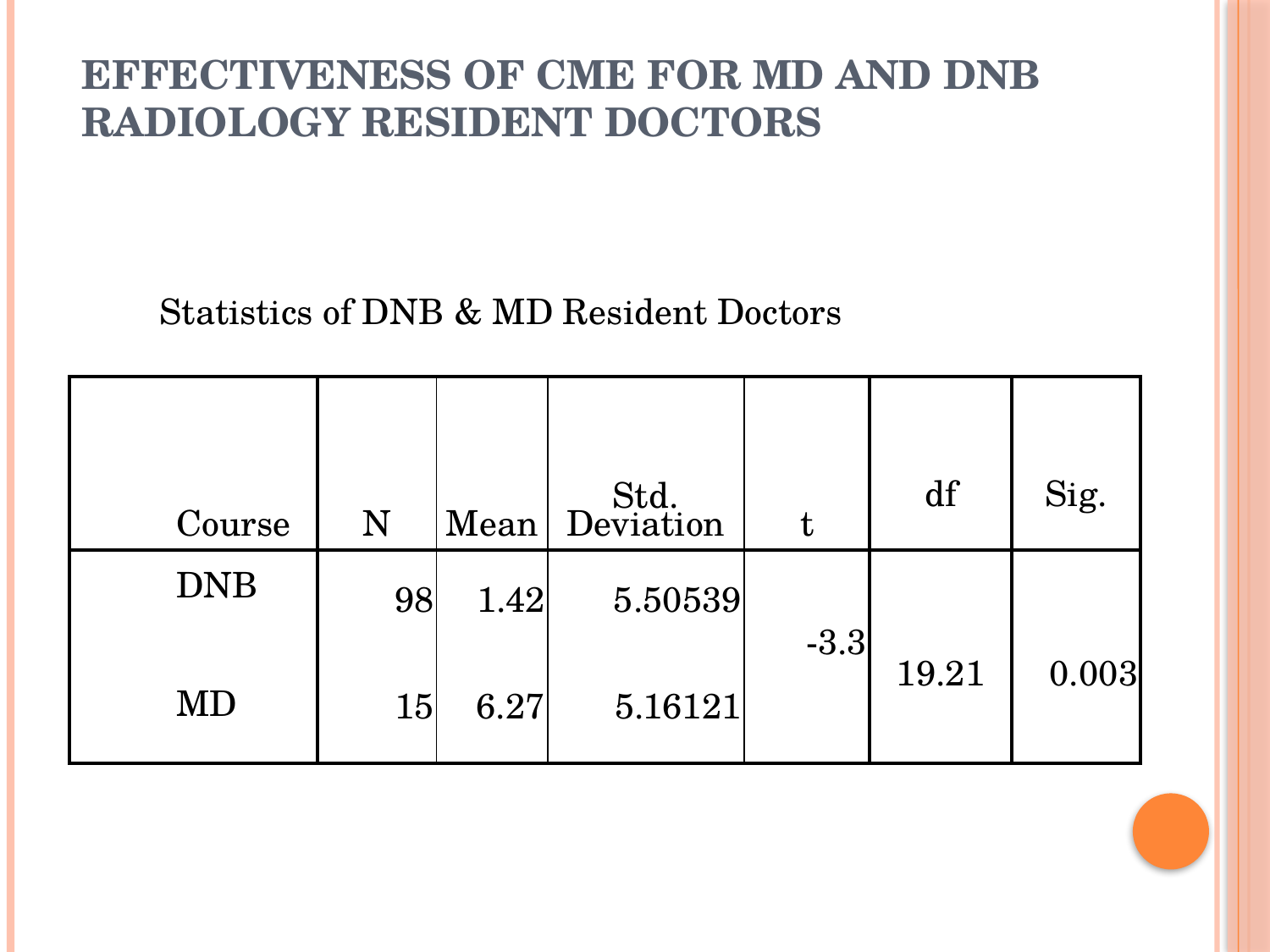

# Effectiveness Of Cme For Md And Dnb Radiology Resident Doctors
| Statistics of DNB & MD Resident Doctors |  |  |  |  |  |  |  |
| --- | --- | --- | --- | --- | --- | --- | --- |
|  | Course | N | Mean | Std. Deviation | t | df | Sig. |
|  | DNB | 98 | 1.42 | 5.50539 | -3.3 |  |  |
|  | MD | 15 | 6.27 | 5.16121 |  | 19.21 | 0.003 |